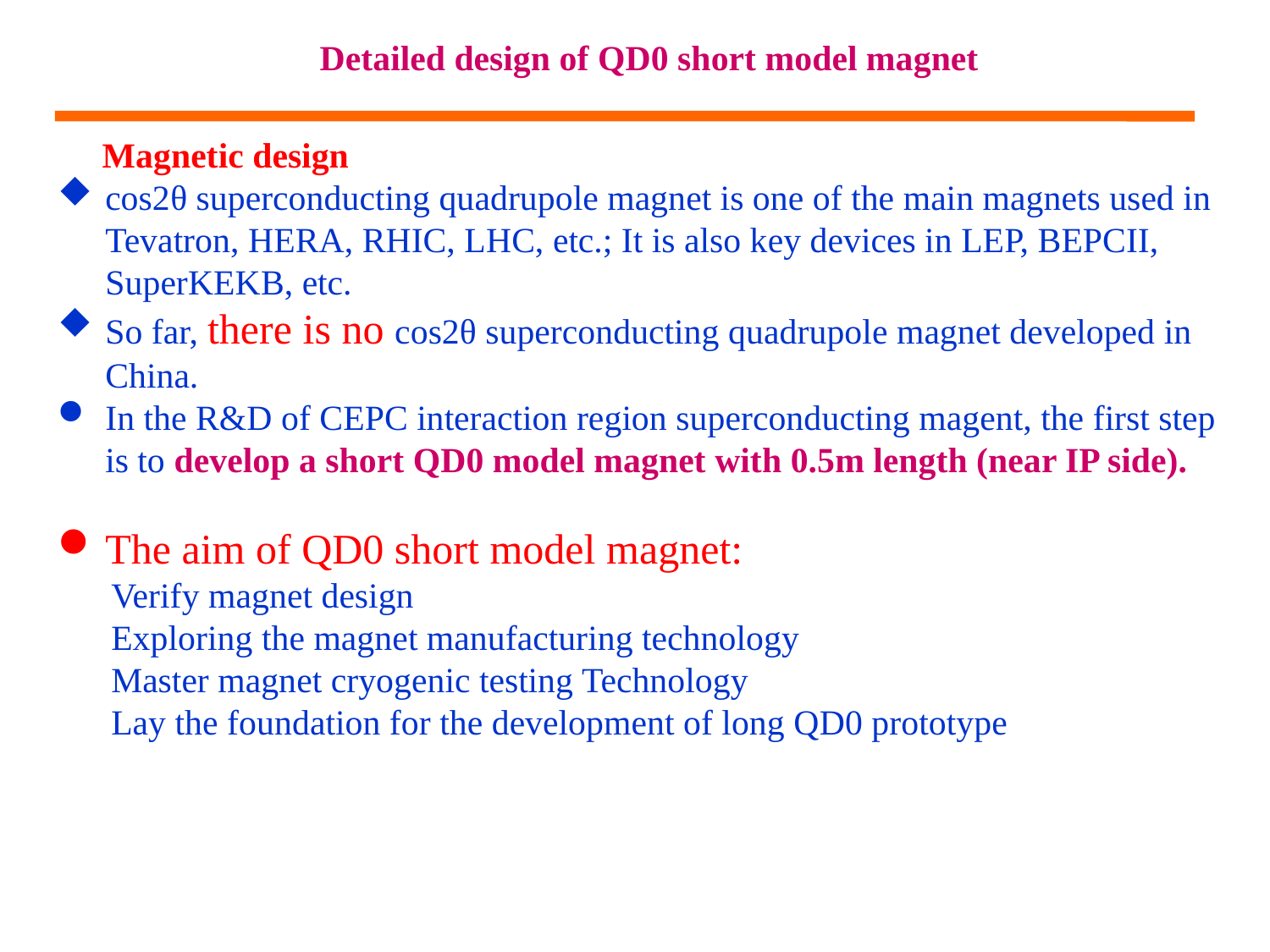

# Detailed design of QD0 short model magnet

     Magnetic design
cos2θ superconducting quadrupole magnet is one of the main magnets used in Tevatron, HERA, RHIC, LHC, etc.; It is also key devices in LEP, BEPCII, SuperKEKB, etc.
So far, there is no cos2θ superconducting quadrupole magnet developed in China.
In the R&D of CEPC interaction region superconducting magent, the first step is to develop a short QD0 model magnet with 0.5m length (near IP side).

The aim of QD0 short model magnet:
      Verify magnet design
      Exploring the magnet manufacturing technology
      Master magnet cryogenic testing Technology
      Lay the foundation for the development of long QD0 prototype